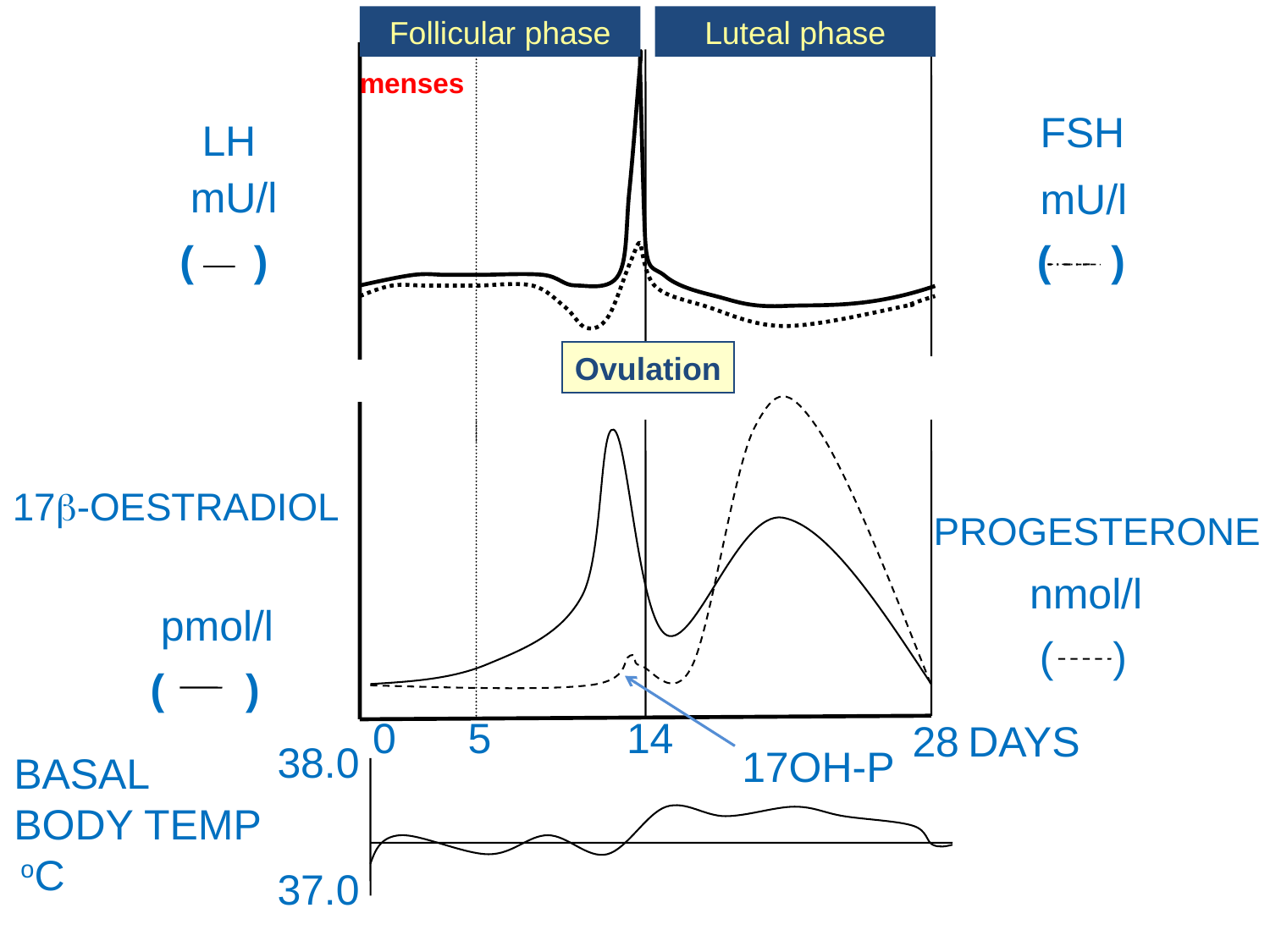

Follicular phase
Luteal phase

LH

mU/l
(
)

menses
FSH
mU/l
(
)

Ovulation

PROGESTERONE
nmol/l
(     )

17β-OESTRADIOL
pmol/l
(
)

17OH-P
0
5
14
28
 DAYS

38.0
BASAL
BODY TEMP
 oC

37.0